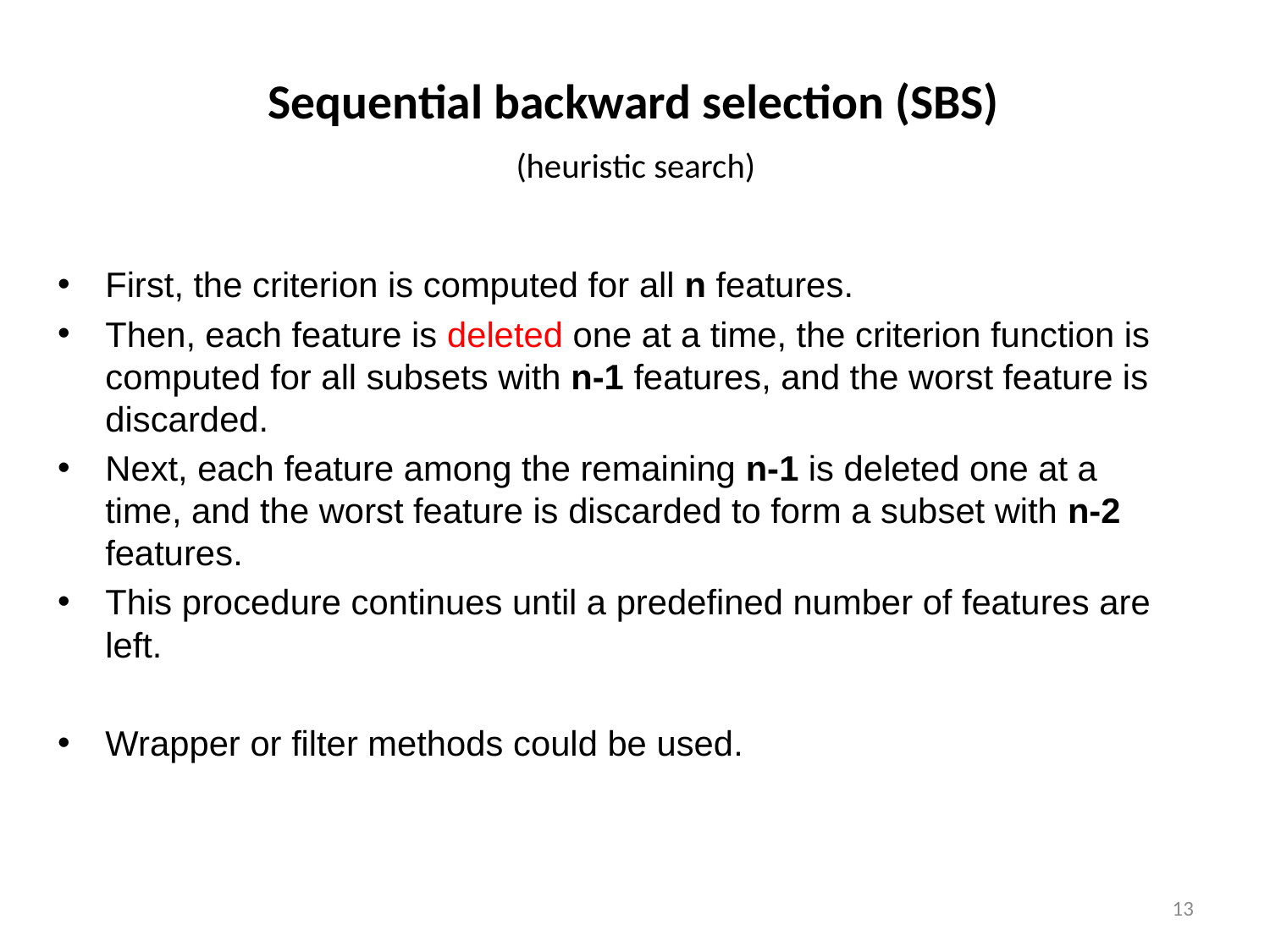

# Sequential backward selection (SBS) (heuristic search)
First, the criterion is computed for all n features.
Then, each feature is deleted one at a time, the criterion function is computed for all subsets with n-1 features, and the worst feature is discarded.
Next, each feature among the remaining n-1 is deleted one at a time, and the worst feature is discarded to form a subset with n-2 features.
This procedure continues until a predefined number of features are left.

Wrapper or filter methods could be used.
13